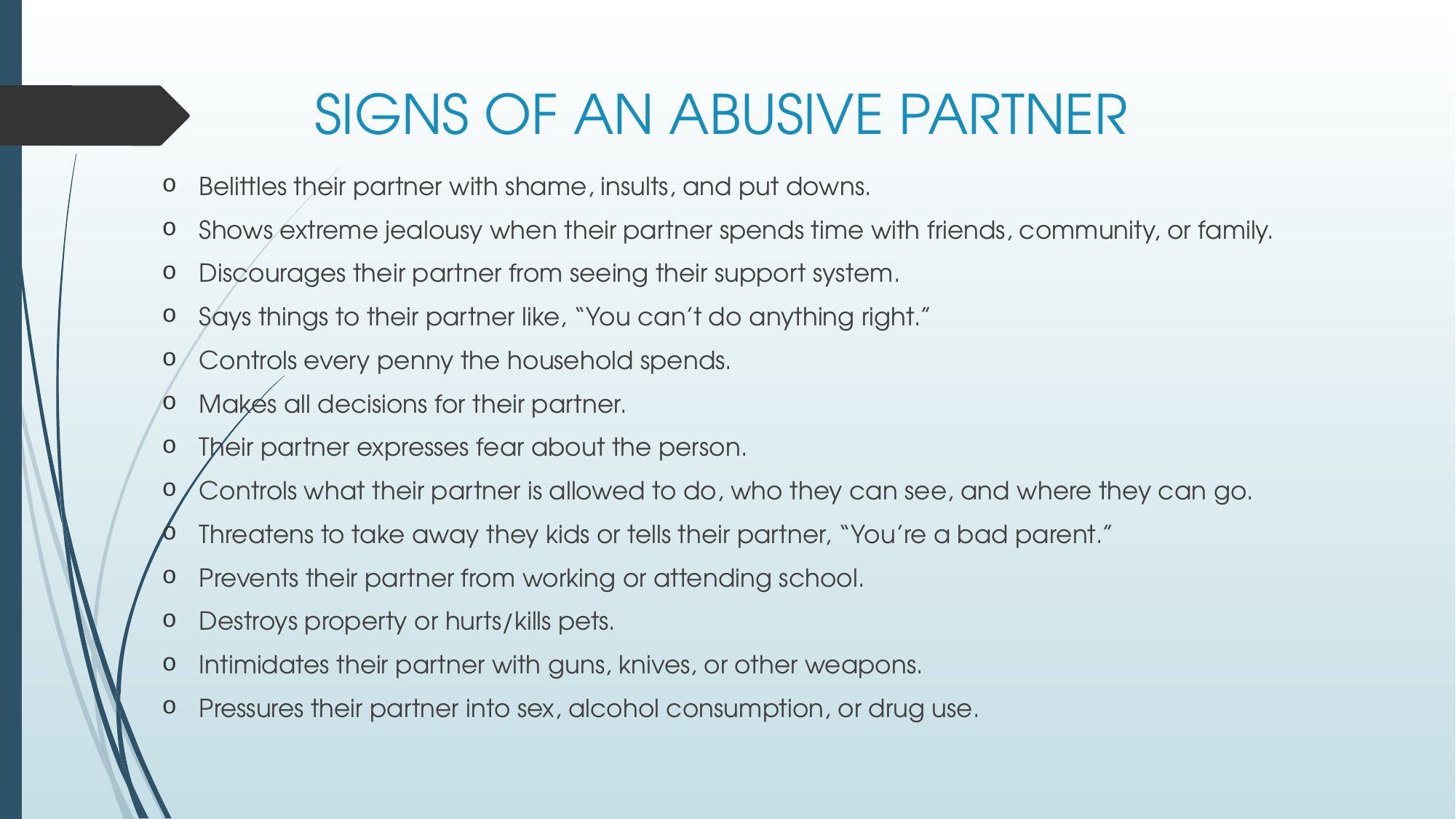

# SIGNS OF AN ABUSIVE PARTNER
Belittles their partner with shame, insults, and put downs.
Shows extreme jealousy when their partner spends time with friends, community, or family.
Discourages their partner from seeing their support system.
Says things to their partner like, “You can’t do anything right.”
Controls every penny the household spends.
Makes all decisions for their partner.
Their partner expresses fear about the person.
Controls what their partner is allowed to do, who they can see, and where they can go.
Threatens to take away they kids or tells their partner, “You’re a bad parent.”
Prevents their partner from working or attending school.
Destroys property or hurts/kills pets.
Intimidates their partner with guns, knives, or other weapons.
Pressures their partner into sex, alcohol consumption, or drug use.